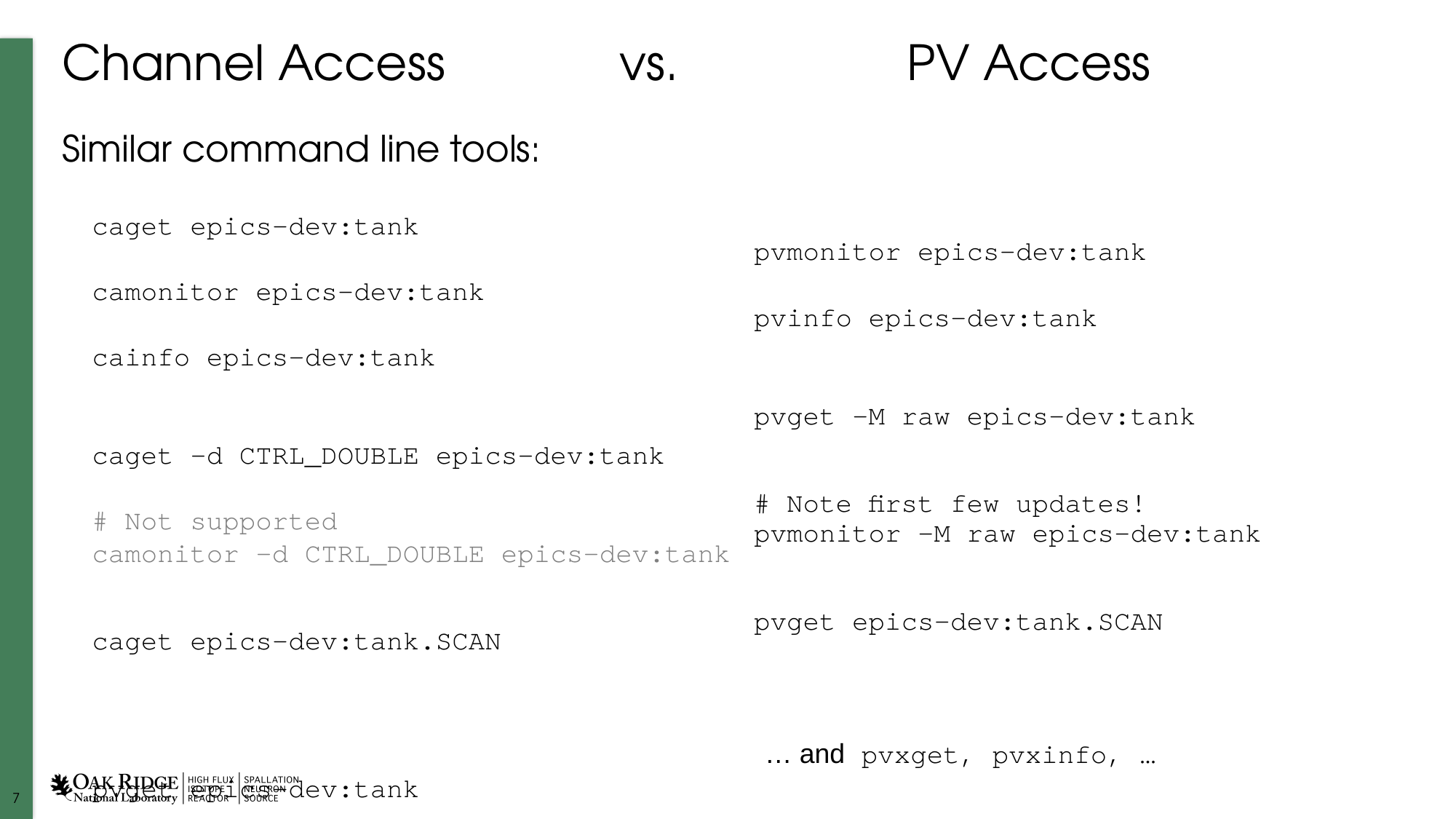

# Channel Access             vs.                 PV Access
Similar command line tools:
caget epics-dev:tank
camonitor epics-dev:tank
cainfo epics-dev:tank
caget –d CTRL_DOUBLE epics-dev:tank
# Not supported
camonitor –d CTRL_DOUBLE epics-dev:tank
caget epics-dev:tank.SCAN

pvget epics-dev:tank
pvmonitor epics-dev:tank
pvinfo epics-dev:tank
pvget –M raw epics-dev:tank
# Note first few updates!
pvmonitor –M raw epics-dev:tank
pvget epics-dev:tank.SCAN
… and pvxget, pvxinfo, …